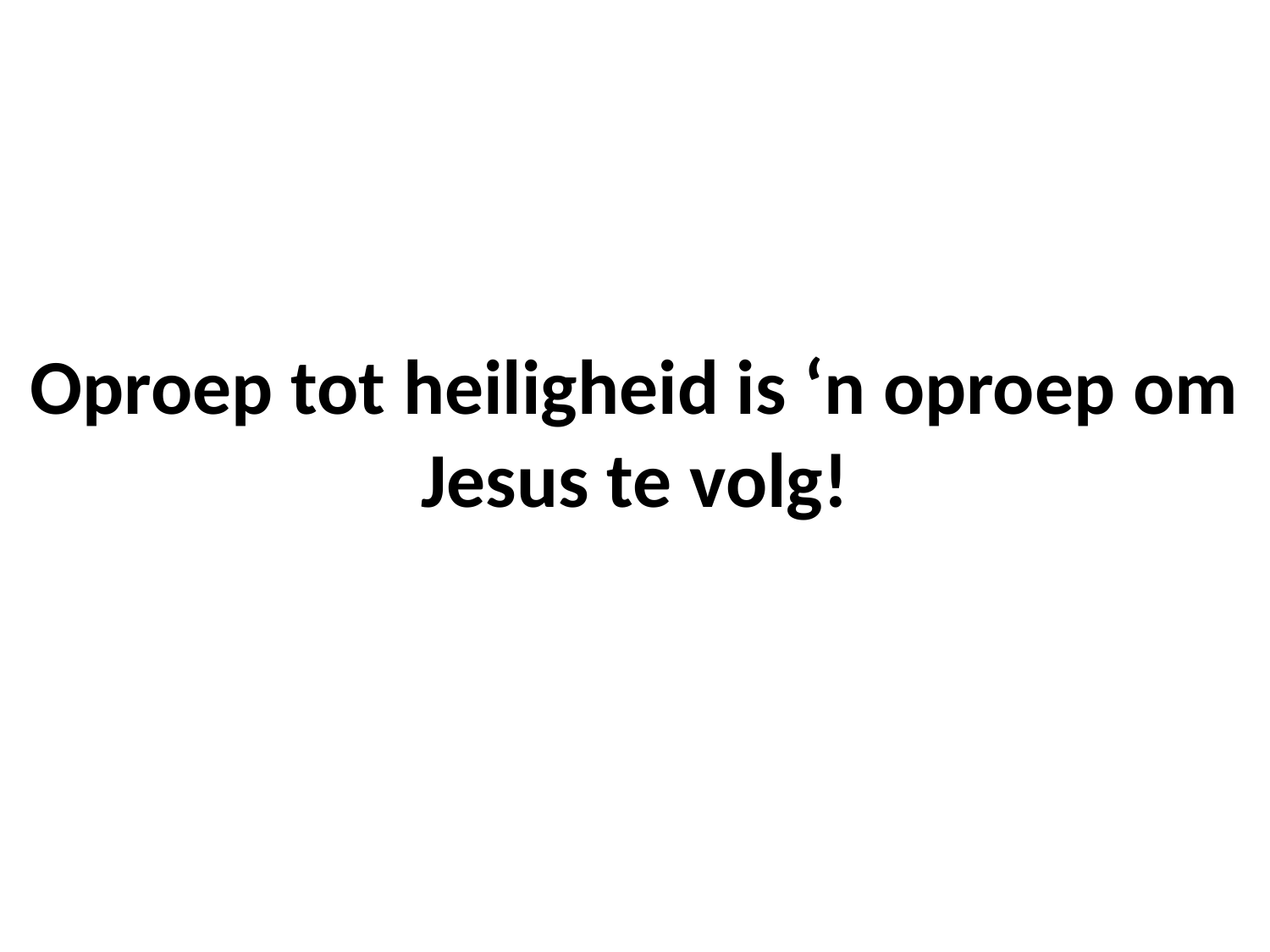

# Oproep tot heiligheid is ‘n oproep om Jesus te volg!